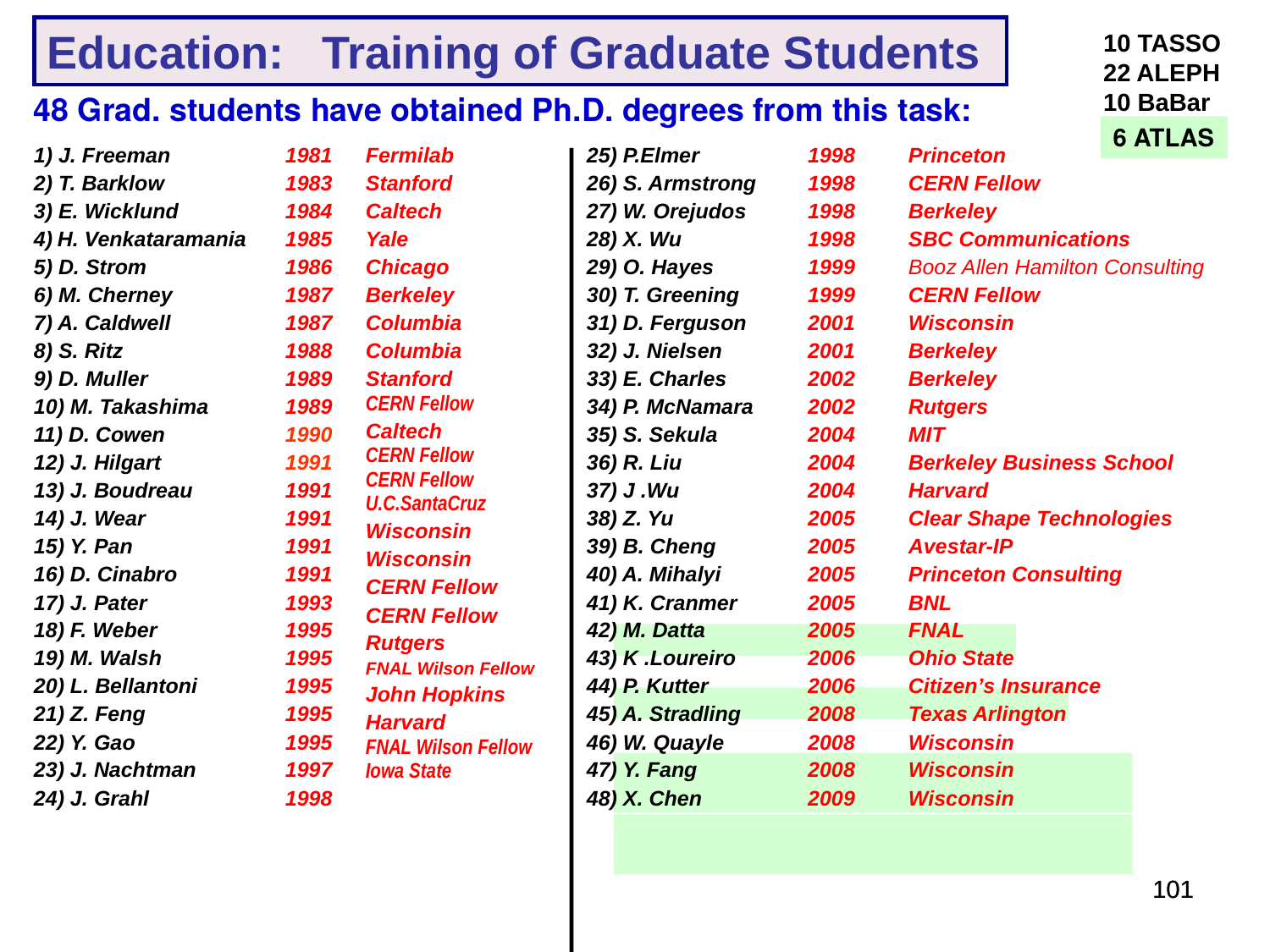

Education:   Training of Graduate Students
10 TASSO
22 ALEPH
10 BaBar
6 ATLAS
48 Grad. students have obtained Ph.D. degrees from this task:
| 1) J. Freeman 2) T. Barklow 3) E. Wicklund 4) H. Venkataramania 5) D. Strom 6) M. Cherney 7) A. Caldwell 8) S. Ritz 9) D. Muller 10) M. Takashima 11) D. Cowen 12) J. Hilgart 13) J. Boudreau 14) J. Wear 15) Y. Pan 16) D. Cinabro 17) J. Pater 18) F. Weber 19) M. Walsh 20) L. Bellantoni 21) Z. Feng 22) Y. Gao 23) J. Nachtman 24) J. Grahl | 1981 1983 1984 1985 1986 1987 1987 1988 1989 1989 1990 1991 1991 1991 1991 1991 1993 1995 1995 1995 1995 1995 1997 1998 | Fermilab Stanford Caltech Yale Chicago Berkeley Columbia Columbia Stanford CERN Fellow Caltech CERN Fellow CERN Fellow U.C.SantaCruz Wisconsin Wisconsin CERN Fellow CERN Fellow Rutgers FNAL Wilson Fellow John Hopkins Harvard FNAL Wilson Fellow Iowa State | 25) P.Elmer 26) S. Armstrong 27) W. Orejudos 28) X. Wu 29) O. Hayes 30) T. Greening 31) D. Ferguson 32) J. Nielsen 33) E. Charles 34) P. McNamara 35) S. Sekula 36) R. Liu 37) J .Wu 38) Z. Yu 39) B. Cheng 40) A. Mihalyi 41) K. Cranmer 42) M. Datta 43) K .Loureiro 44) P. Kutter 45) A. Stradling 46) W. Quayle 47) Y. Fang 48) X. Chen | 1998 1998 1998 1998 1999 1999 2001 2001 2002 2002 2004 2004 2004 2005 2005 2005 2005 2005 2006 2006 2008 2008 2008 2009 | Princeton CERN Fellow Berkeley SBC Communications Booz Allen Hamilton Consulting CERN Fellow Wisconsin Berkeley Berkeley Rutgers MIT Berkeley Business School Harvard Clear Shape Technologies Avestar-IP Princeton Consulting BNL FNAL Ohio State Citizen’s Insurance Texas Arlington Wisconsin Wisconsin Wisconsin |
| --- | --- | --- | --- | --- | --- |
|  |  |  |  |  |  |

101
101